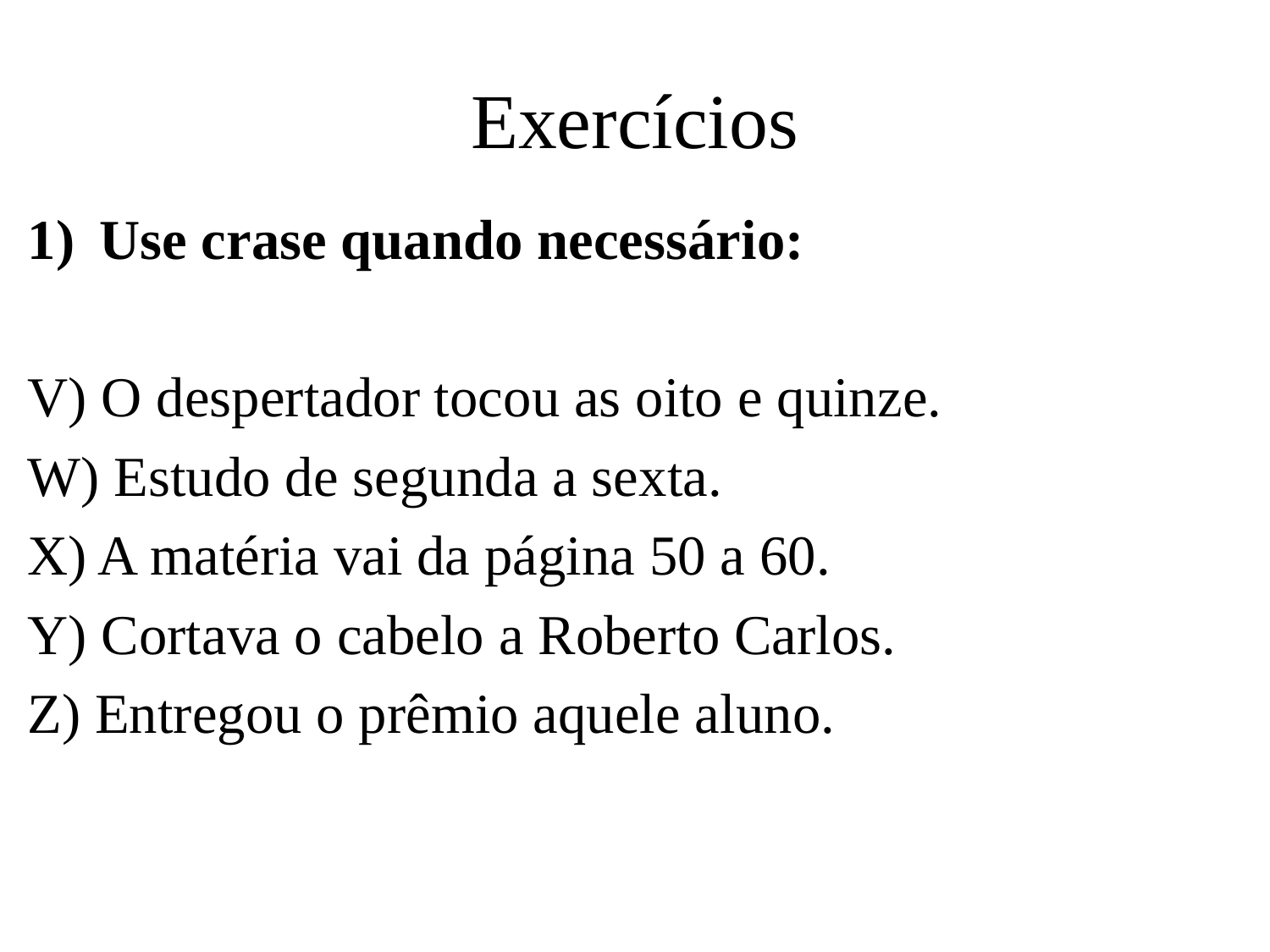

# Exercícios
Use crase quando necessário:

V) O despertador tocou as oito e quinze.
W) Estudo de segunda a sexta.
X) A matéria vai da página 50 a 60.
Y) Cortava o cabelo a Roberto Carlos.
Z) Entregou o prêmio aquele aluno.